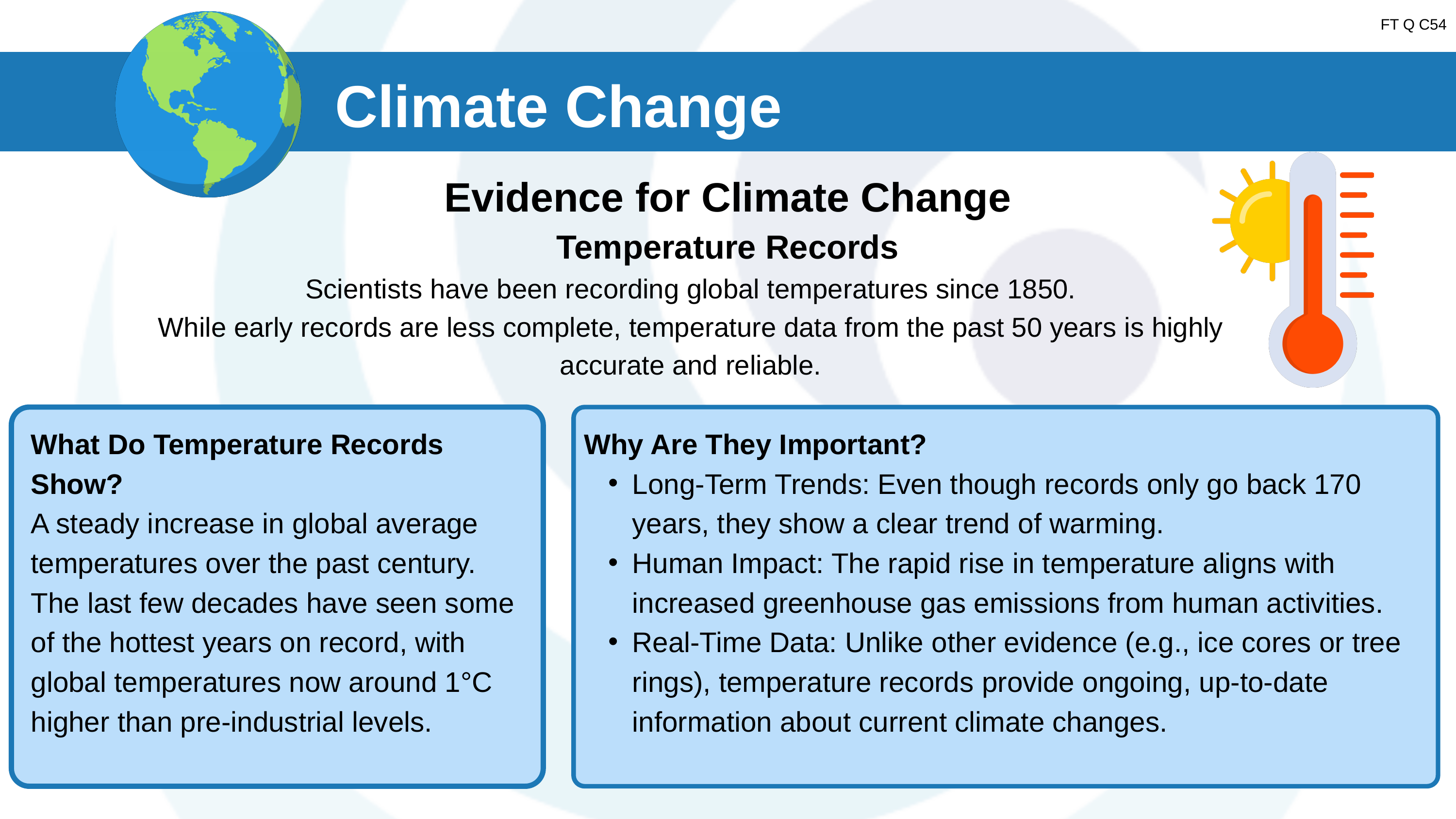

FT Q C54
Climate Change

Evidence for Climate Change
Temperature Records
Scientists have been recording global temperatures since 1850.
While early records are less complete, temperature data from the past 50 years is highly accurate and reliable.

What Do Temperature Records Show?
A steady increase in global average temperatures over the past century.
The last few decades have seen some of the hottest years on record, with global temperatures now around 1°C higher than pre-industrial levels.

Why Are They Important?
Long-Term Trends: Even though records only go back 170 years, they show a clear trend of warming.
Human Impact: The rapid rise in temperature aligns with increased greenhouse gas emissions from human activities.
Real-Time Data: Unlike other evidence (e.g., ice cores or tree rings), temperature records provide ongoing, up-to-date information about current climate changes.